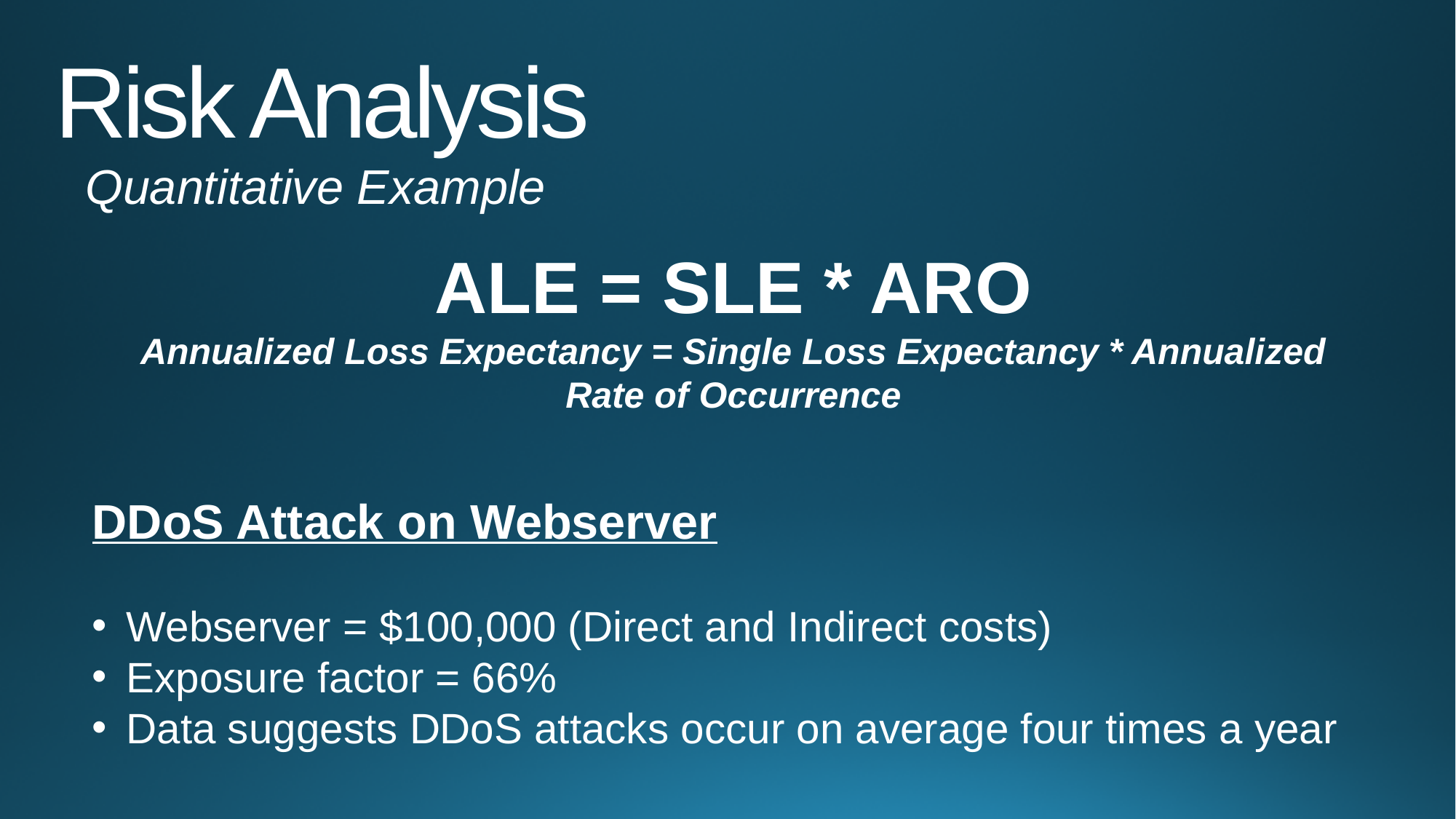

# Risk Analysis
Quantitative Example
ALE = SLE * ARO
Annualized Loss Expectancy = Single Loss Expectancy * Annualized Rate of Occurrence
DDoS Attack on Webserver

Webserver = $100,000 (Direct and Indirect costs)
Exposure factor = 66%
Data suggests DDoS attacks occur on average four times a year